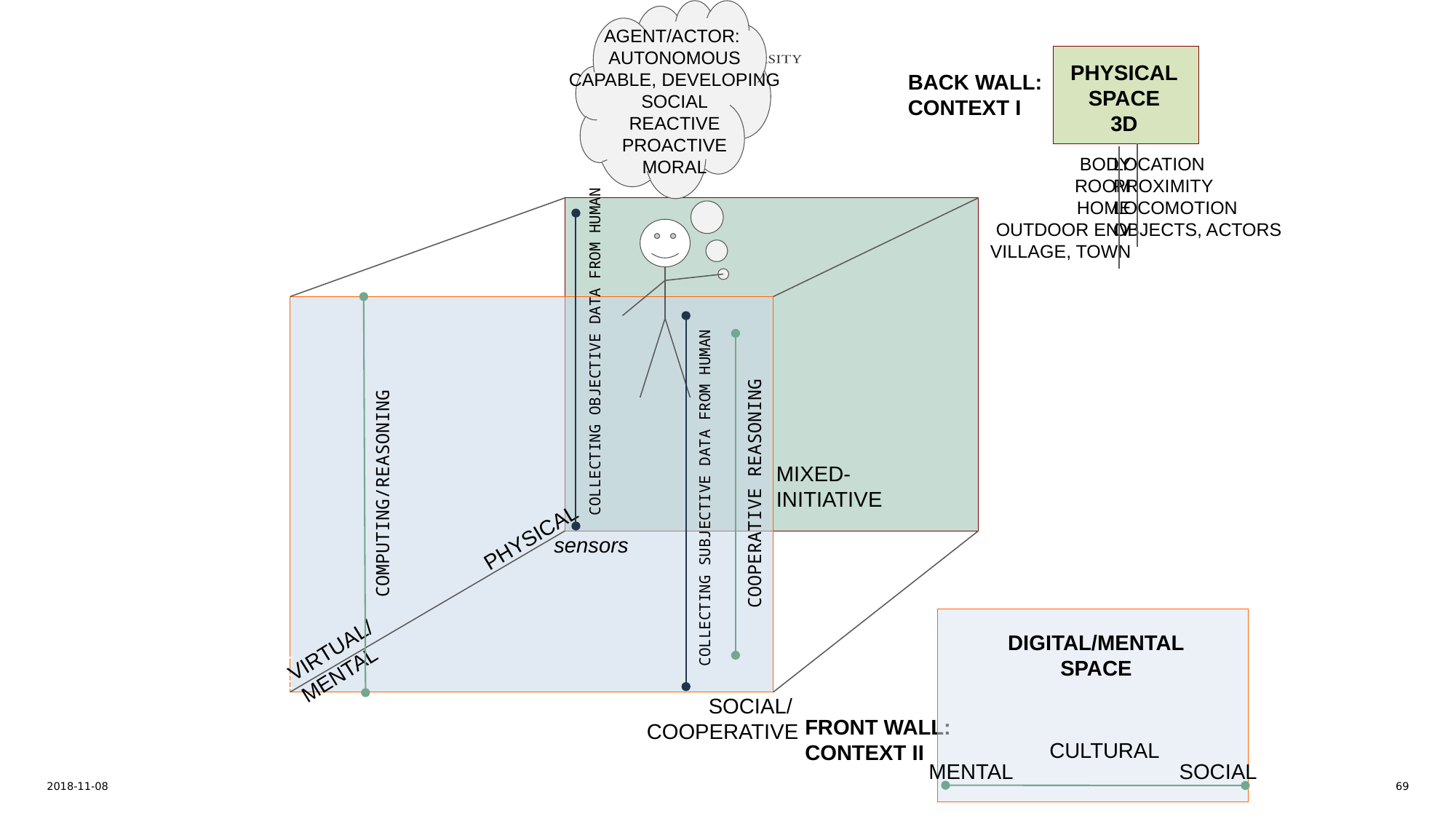

AGENT/ACTOR:
AUTONOMOUS
CAPABLE, DEVELOPING
SOCIAL
REACTIVE
PROACTIVE
MORAL

PHYSICAL
SPACE
3D
BACK WALL:
CONTEXT I
BODY
ROOM
HOME
OUTDOOR ENV
VILLAGE, TOWN
LOCATION
PROXIMITY
LOCOMOTION
OBJECTS, ACTORS

PRO-
ACTIVE

COLLECTING OBJECTIVE DATA FROM HUMAN
MIXED-
INITIATIVE
COMPUTING/REASONING
COOPERATIVE REASONING
COLLECTING SUBJECTIVE DATA FROM HUMAN
PHYSICAL
sensors

DIGITAL/MENTAL
SPACE
FRONT WALL:
CONTEXT II
CULTURAL
SOCIAL
MENTAL
VIRTUAL/
MENTAL
RE-
ACTIVE
SOCIAL/
COOPERATIVE
INTERNAL
TO AGENT
2018-11-08
69